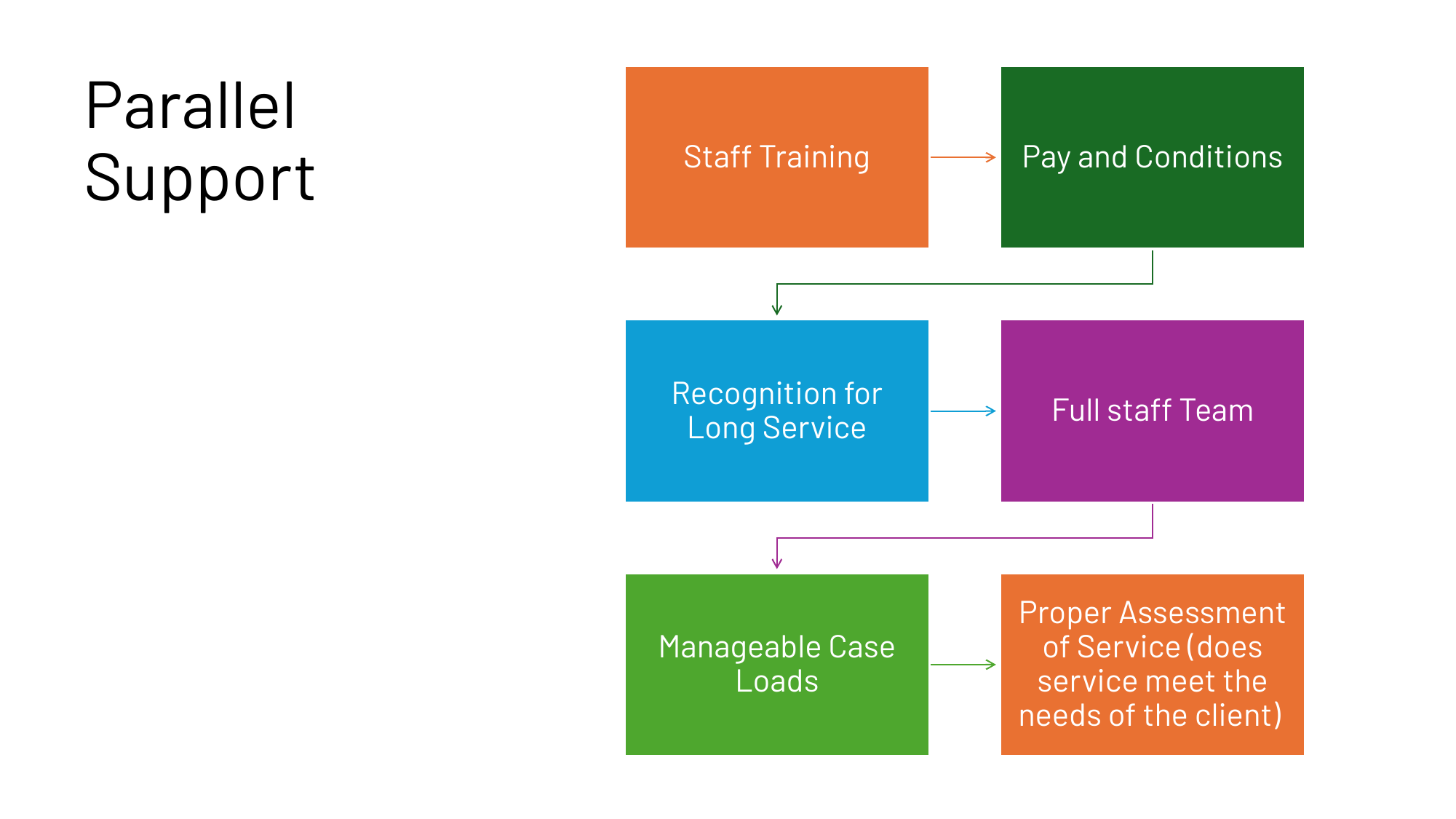

# Parallel Support

Staff Training

Pay and Conditions

Recognition for Long Service

Full staff Team

Manageable Case Loads
Proper Assessment of Service (does service meet the needs of the client)